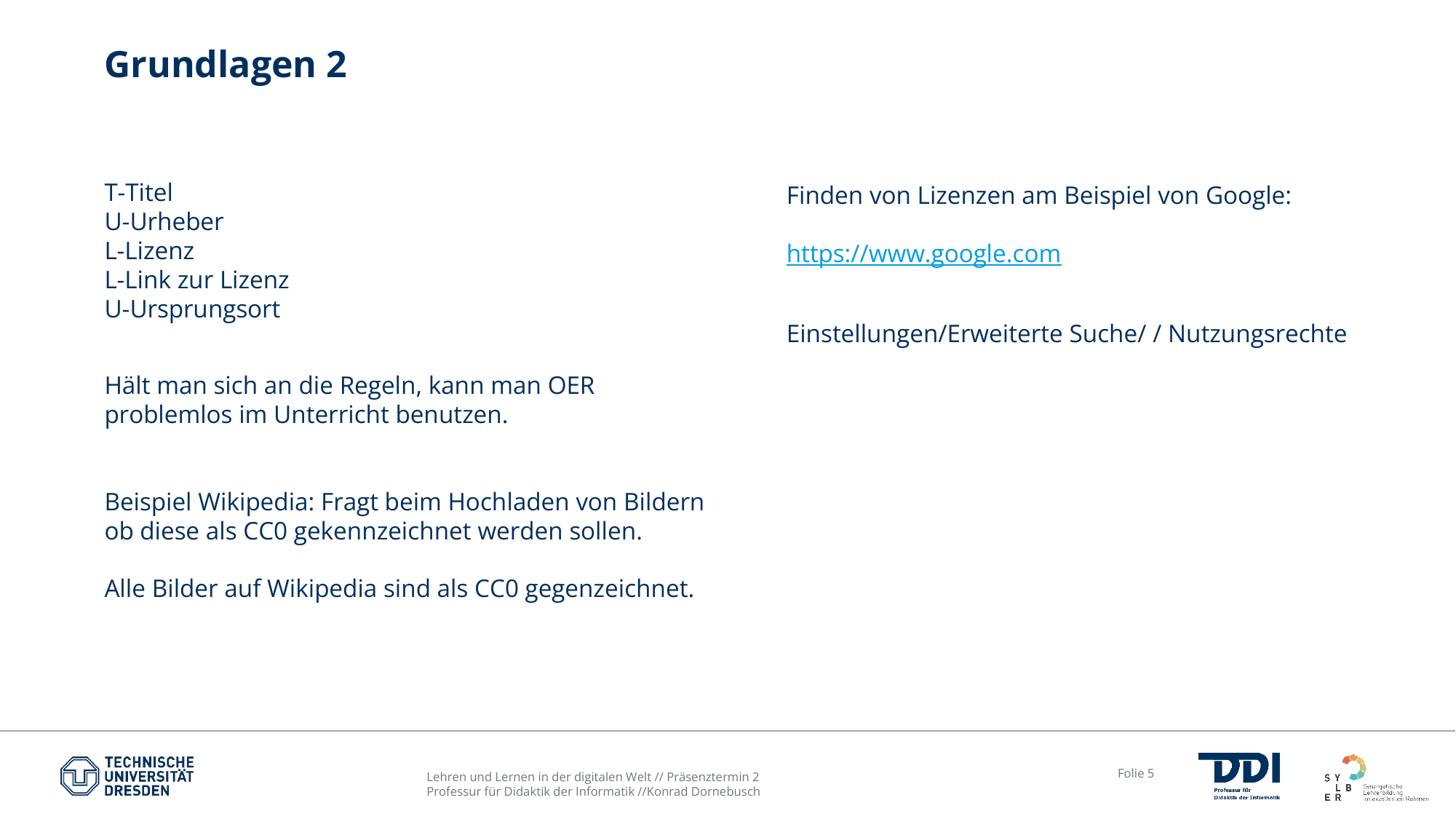

# Grundlagen 2

Finden von Lizenzen am Beispiel von Google:
https://www.google.com

Einstellungen/Erweiterte Suche/ / Nutzungsrechte

T-Titel
U-Urheber
L-Lizenz
L-Link zur Lizenz
U-Ursprungsort

Hält man sich an die Regeln, kann man OER problemlos im Unterricht benutzen.
Beispiel Wikipedia: Fragt beim Hochladen von Bildern ob diese als CC0 gekennzeichnet werden sollen.
Alle Bilder auf Wikipedia sind als CC0 gegenzeichnet.